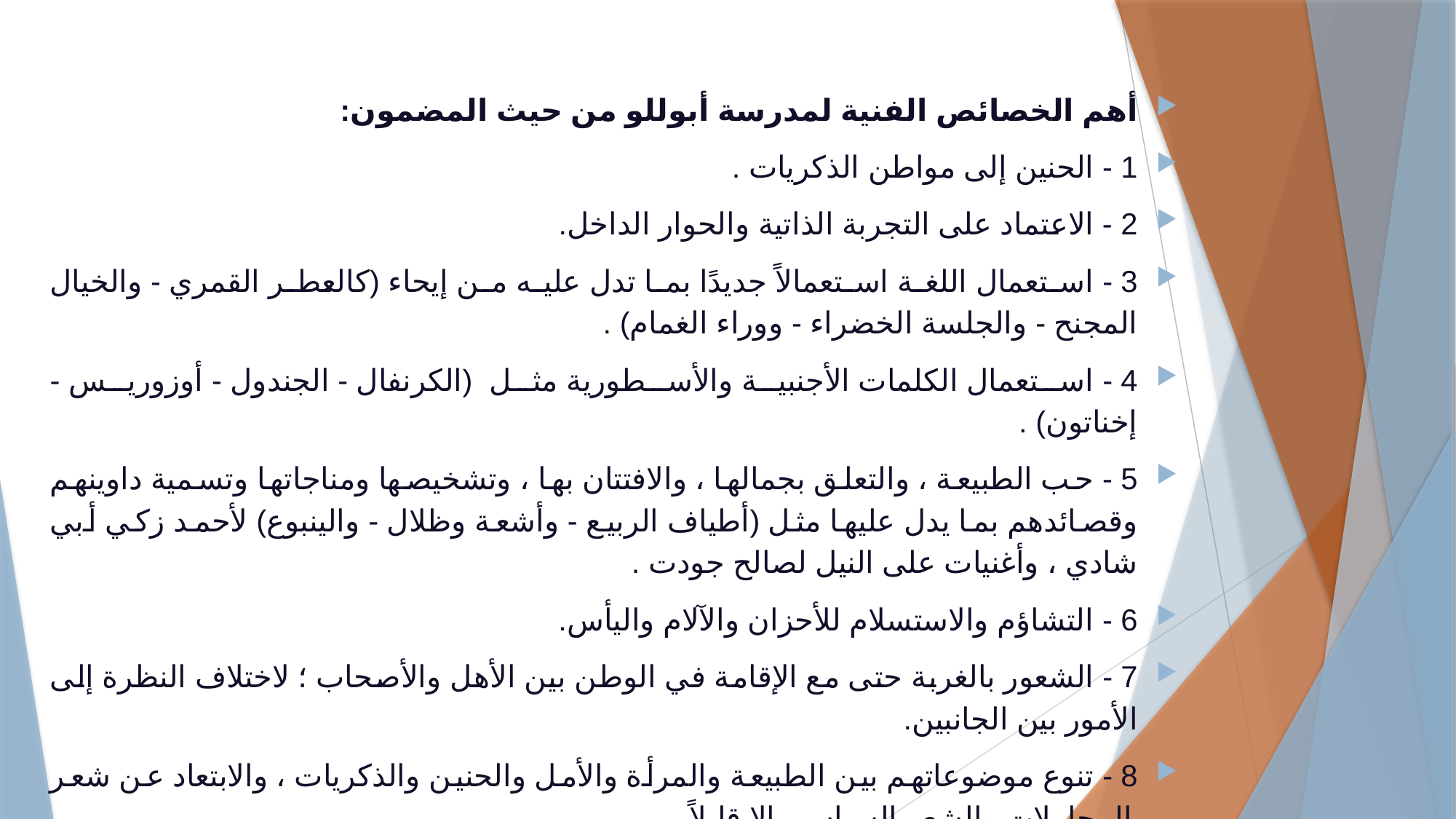

أهم الخصائص الفنية لمدرسة أبوللو من حيث المضمون:
1 - الحنين إلى مواطن الذكريات .
2 - الاعتماد على التجربة الذاتية والحوار الداخل.
3 - استعمال اللغة استعمالاً جديدًا بما تدل عليه من إيحاء (كالعطر القمري - والخيال المجنح - والجلسة الخضراء - ووراء الغمام) .
4 - استعمال الكلمات الأجنبية والأسطورية مثل  (الكرنفال - الجندول - أوزوريس - إخناتون) .
5 - حب الطبيعة ، والتعلق بجمالها ، والافتتان بها ، وتشخيصها ومناجاتها وتسمية داوينهم وقصائدهم بما يدل عليها مثل (أطياف الربيع - وأشعة وظلال - والينبوع) لأحمد زكي أبي شادي ، وأغنيات على النيل لصالح جودت .
6 - التشاؤم والاستسلام للأحزان والآلام واليأس.
7 - الشعور بالغربة حتى مع الإقامة في الوطن بين الأهل والأصحاب ؛ لاختلاف النظرة إلى الأمور بين الجانبين.
8 - تنوع موضوعاتهم بين الطبيعة والمرأة والأمل والحنين والذكريات ، والابتعاد عن شعر المجاملات والشعر السياسي إلا قليلاً.